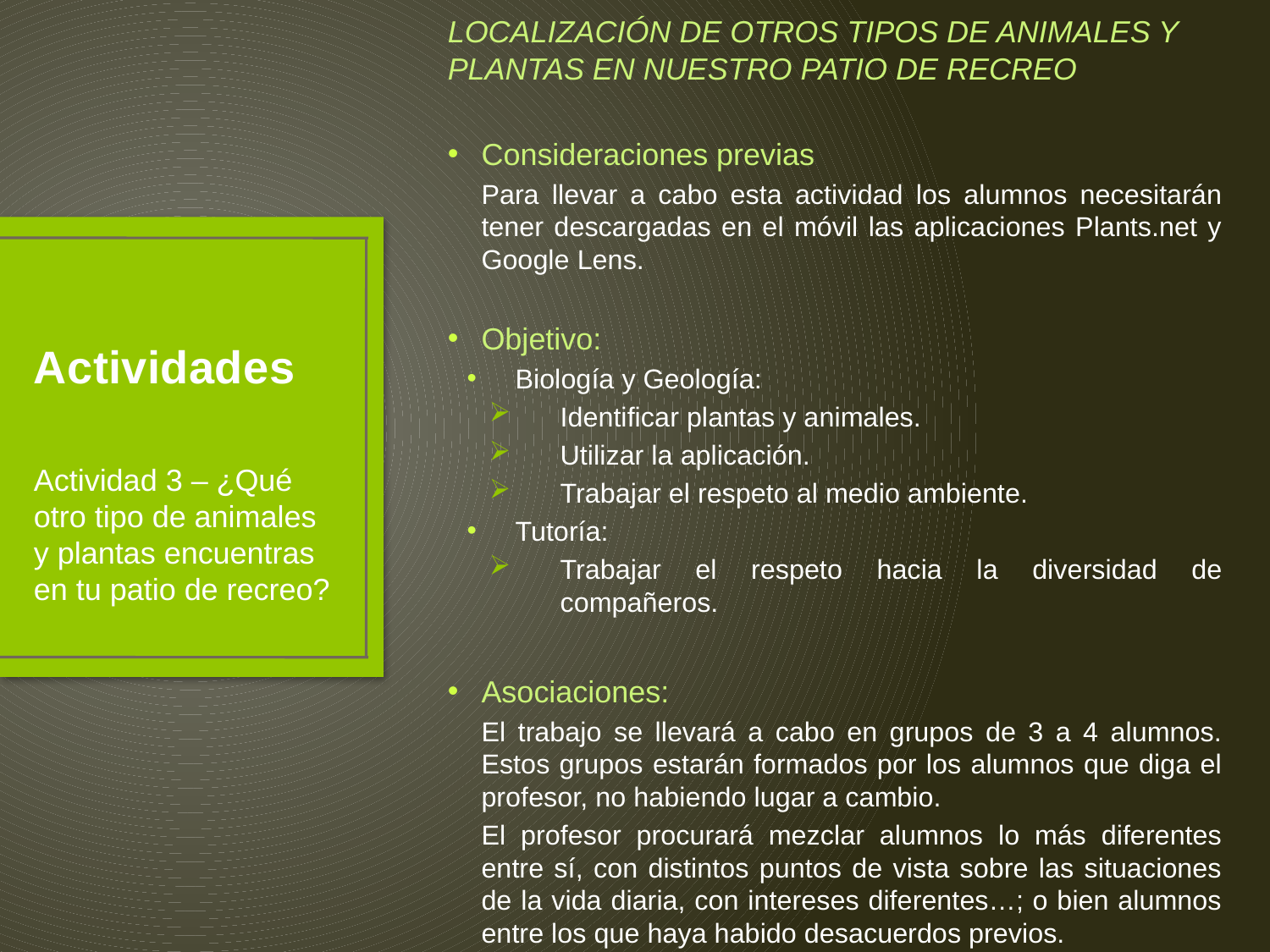

LOCALIZACIÓN DE OTROS TIPOS DE ANIMALES Y PLANTAS EN NUESTRO PATIO DE RECREO

Consideraciones previas
Para llevar a cabo esta actividad los alumnos necesitarán tener descargadas en el móvil las aplicaciones Plants.net y Google Lens.

Objetivo:
Biología y Geología:
Identificar plantas y animales.
Utilizar la aplicación.
Trabajar el respeto al medio ambiente.
Tutoría:
Trabajar el respeto hacia la diversidad de compañeros.

Asociaciones:
El trabajo se llevará a cabo en grupos de 3 a 4 alumnos. Estos grupos estarán formados por los alumnos que diga el profesor, no habiendo lugar a cambio.
El profesor procurará mezclar alumnos lo más diferentes entre sí, con distintos puntos de vista sobre las situaciones de la vida diaria, con intereses diferentes…; o bien alumnos entre los que haya habido desacuerdos previos.
# Actividades
Actividad 3 – ¿Qué otro tipo de animales y plantas encuentras en tu patio de recreo?